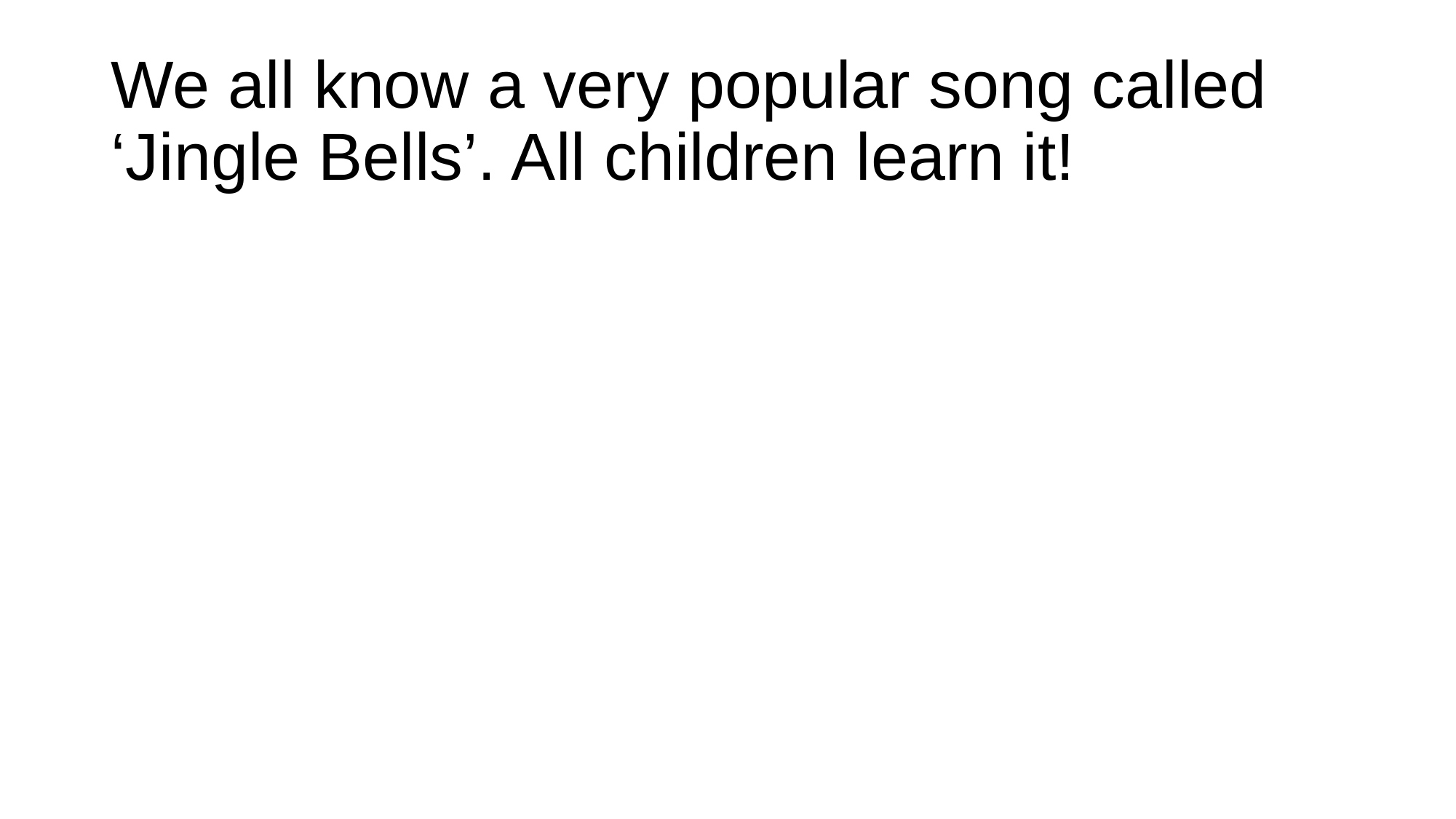

# We all know a very popular song called ‘Jingle Bells’. All children learn it!